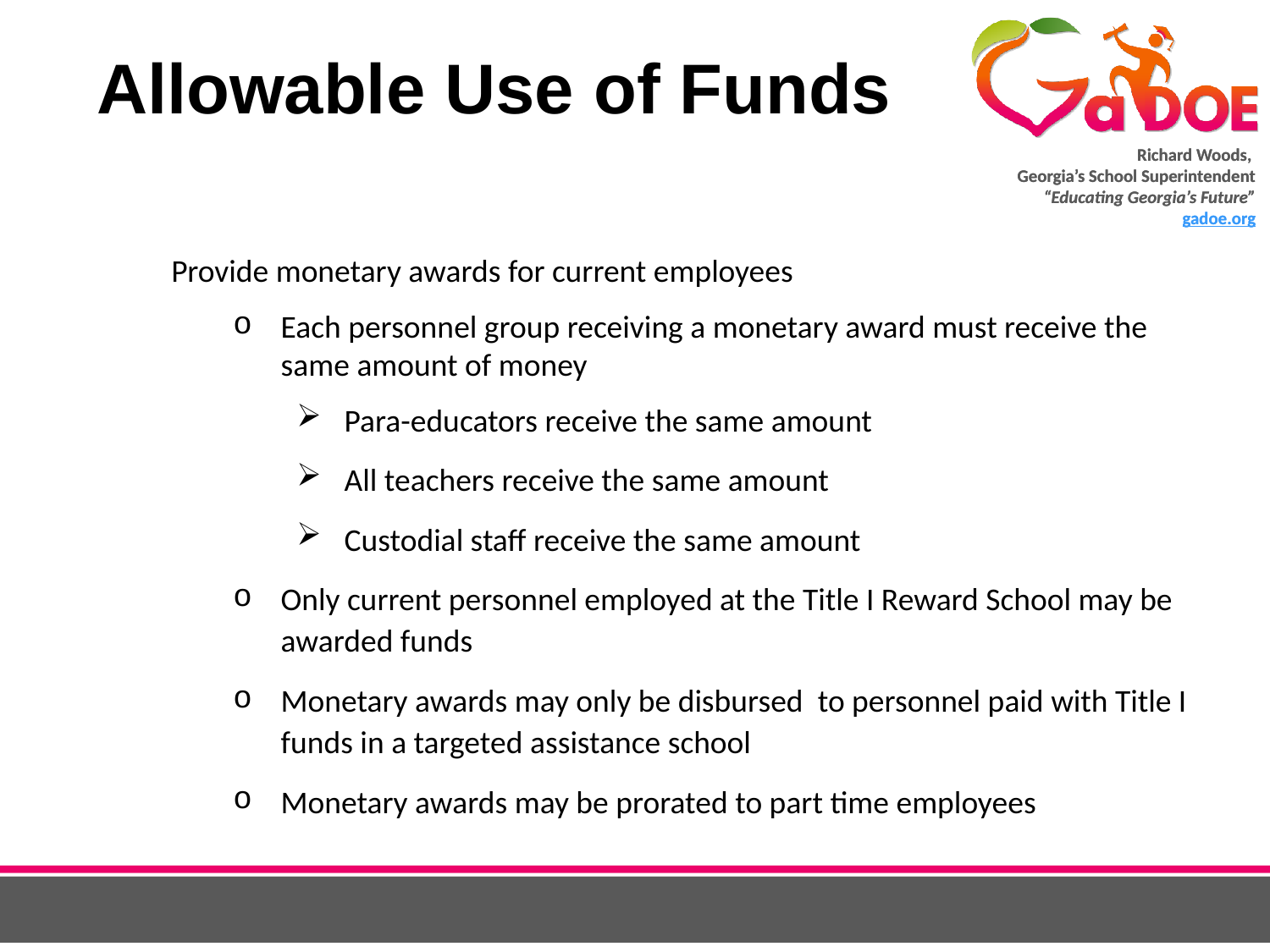

# Allowable Use of Funds
Provide monetary awards for current employees
Each personnel group receiving a monetary award must receive the same amount of money
Para-educators receive the same amount
All teachers receive the same amount
Custodial staff receive the same amount
Only current personnel employed at the Title I Reward School may be awarded funds
Monetary awards may only be disbursed  to personnel paid with Title I funds in a targeted assistance school
Monetary awards may be prorated to part time employees